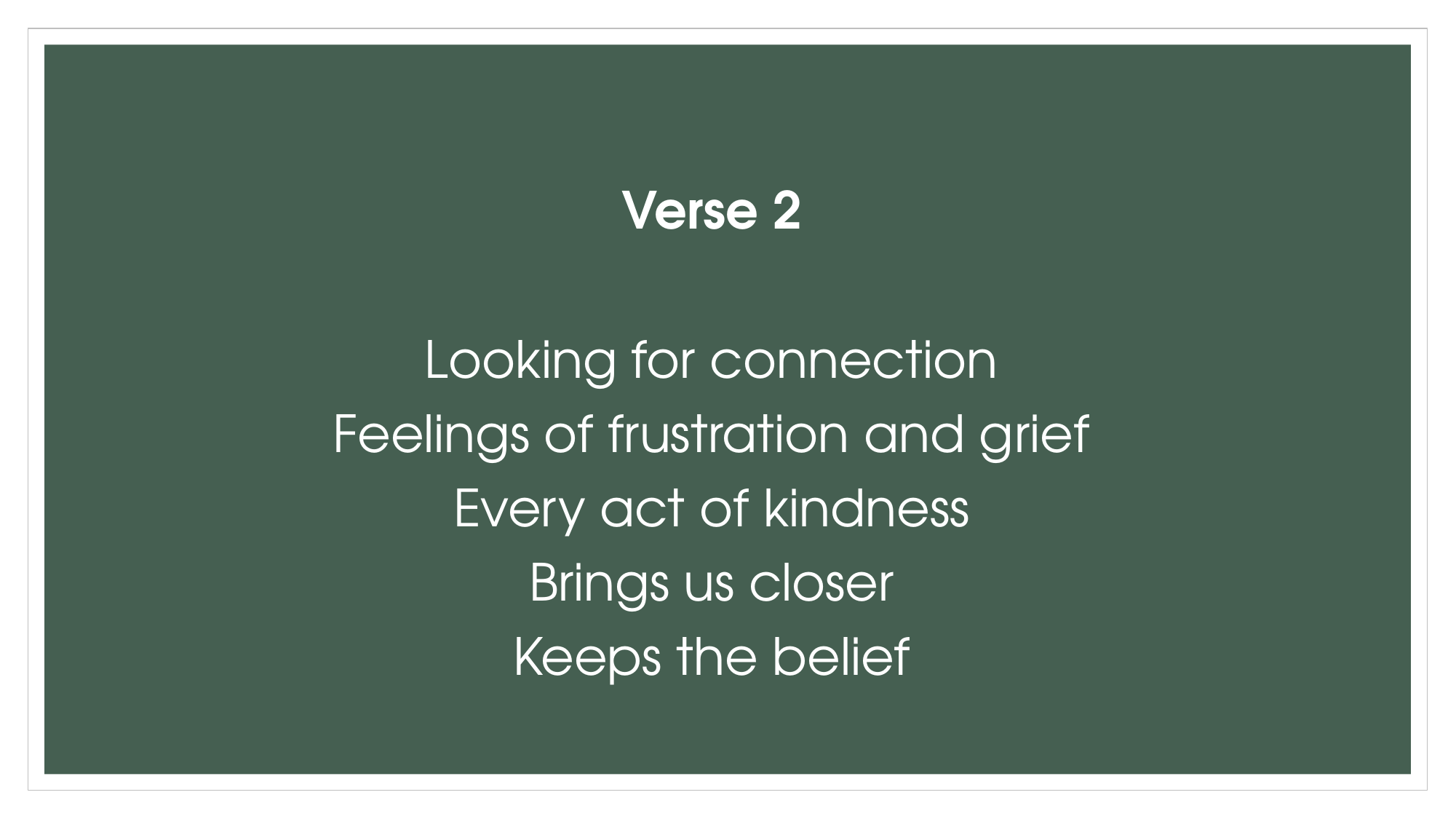

Verse 2

Looking for connection
Feelings of frustration and grief
Every act of kindness
Brings us closer
Keeps the belief